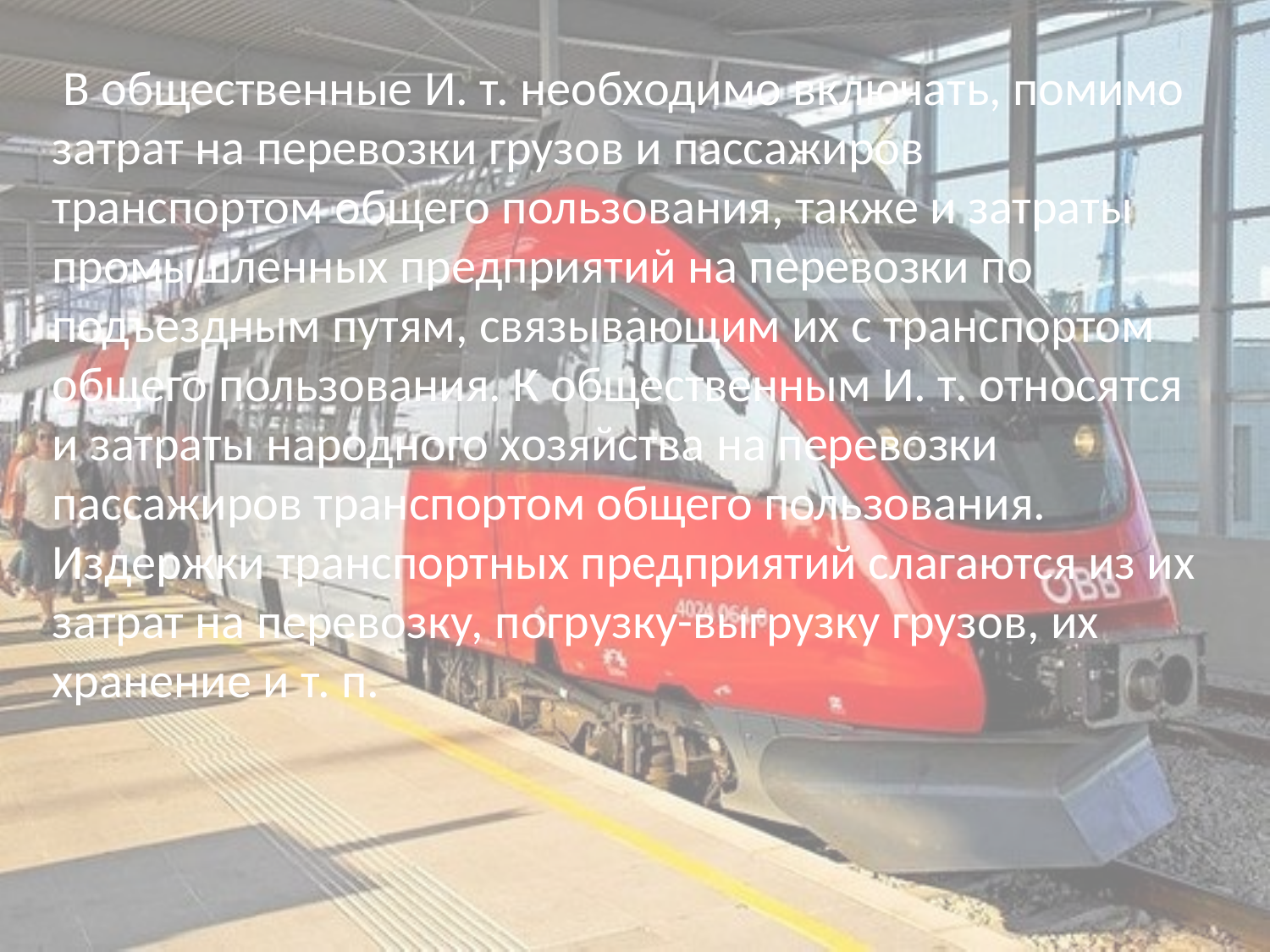

В общественные И. т. необходимо включать, помимо затрат на перевозки грузов и пассажиров транспортом общего пользования, также и затраты промышленных предприятий на перевозки по подъездным путям, связывающим их с транспортом общего пользования. К общественным И. т. относятся и затраты народного хозяйства на перевозки пассажиров транспортом общего пользования. Издержки транспортных предприятий слагаются из их затрат на перевозку, погрузку-выгрузку грузов, их хранение и т. п.